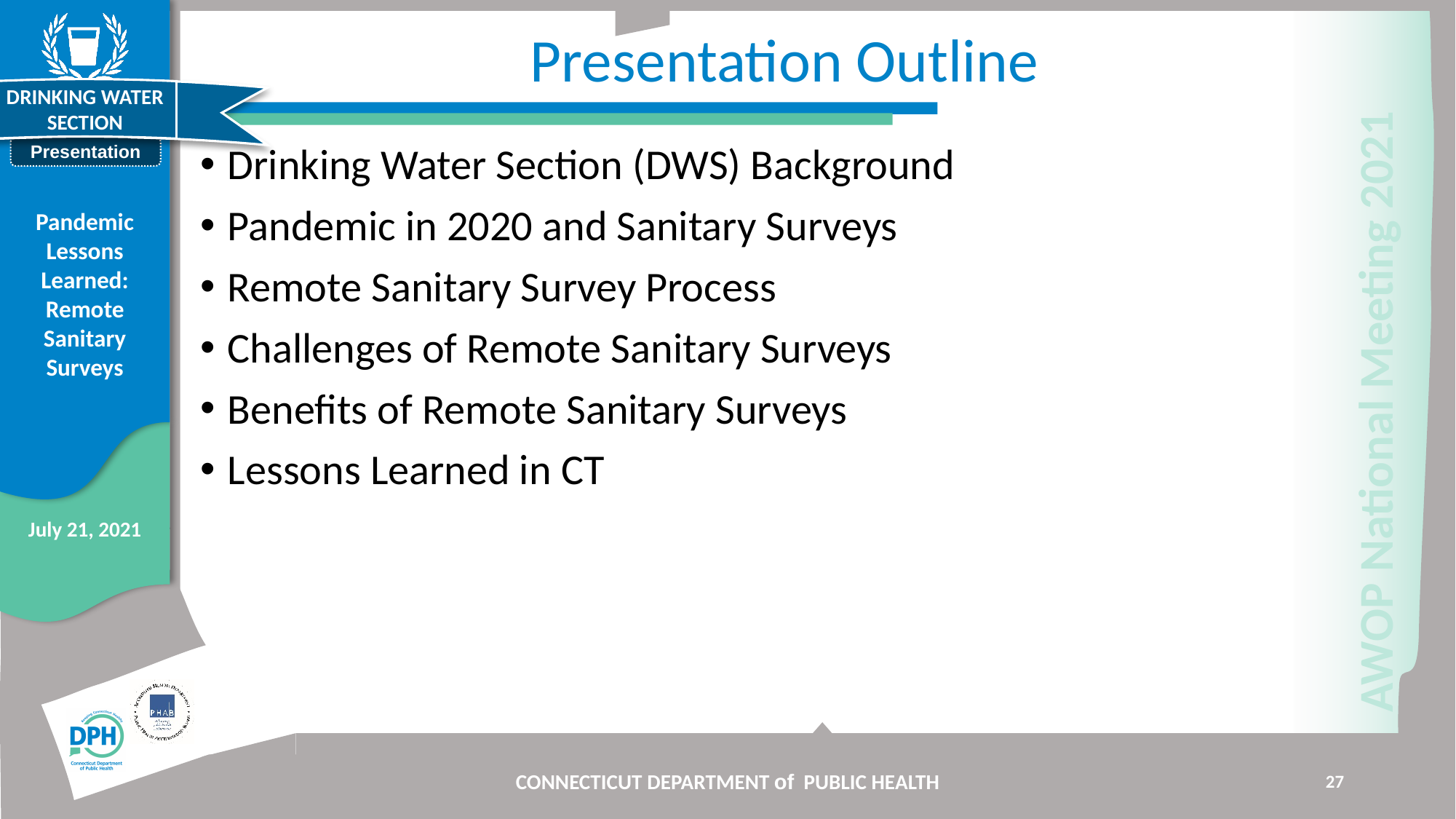

# Presentation Outline
Drinking Water Section (DWS) Background
Pandemic in 2020 and Sanitary Surveys
Remote Sanitary Survey Process
Challenges of Remote Sanitary Surveys
Benefits of Remote Sanitary Surveys
Lessons Learned in CT

CONNECTICUT DEPARTMENT of  PUBLIC HEALTH
27